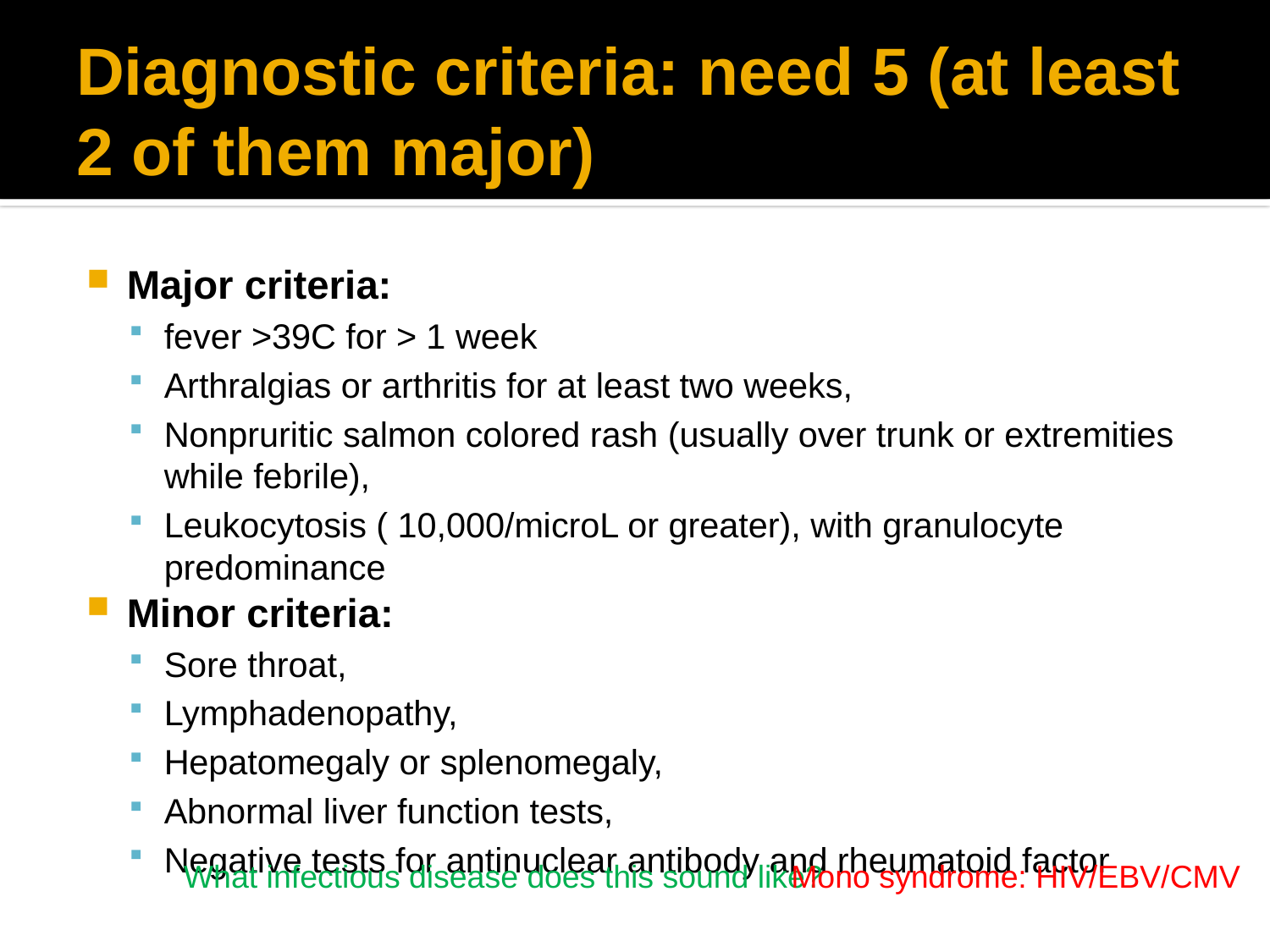

# Diagnostic criteria: need 5 (at least 2 of them major)
Major criteria:
fever >39C for > 1 week
Arthralgias or arthritis for at least two weeks,
Nonpruritic salmon colored rash (usually over trunk or extremities while febrile),
Leukocytosis ( 10,000/microL or greater), with granulocyte predominance
Minor criteria:
Sore throat,
Lymphadenopathy,
Hepatomegaly or splenomegaly,
Abnormal liver function tests,
Negative tests for antinuclear antibody and rheumatoid factor
What infectious disease does this sound like?
Mono syndrome: HIV/EBV/CMV